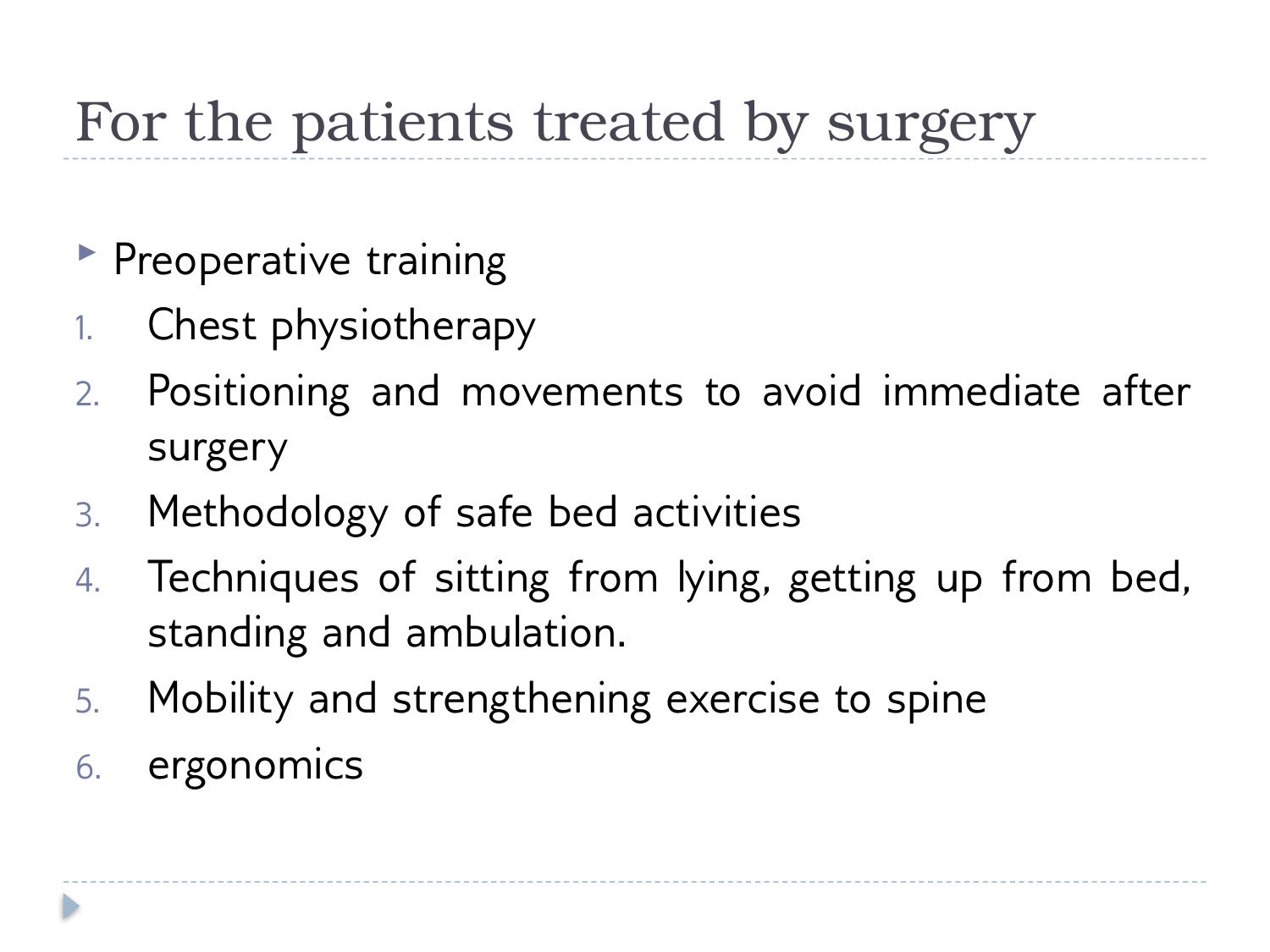

# For the patients treated by surgery
Preoperative training
Chest physiotherapy
Positioning and movements to avoid immediate after surgery
Methodology of safe bed activities
Techniques of sitting from lying, getting up from bed, standing and ambulation.
Mobility and strengthening exercise to spine
ergonomics